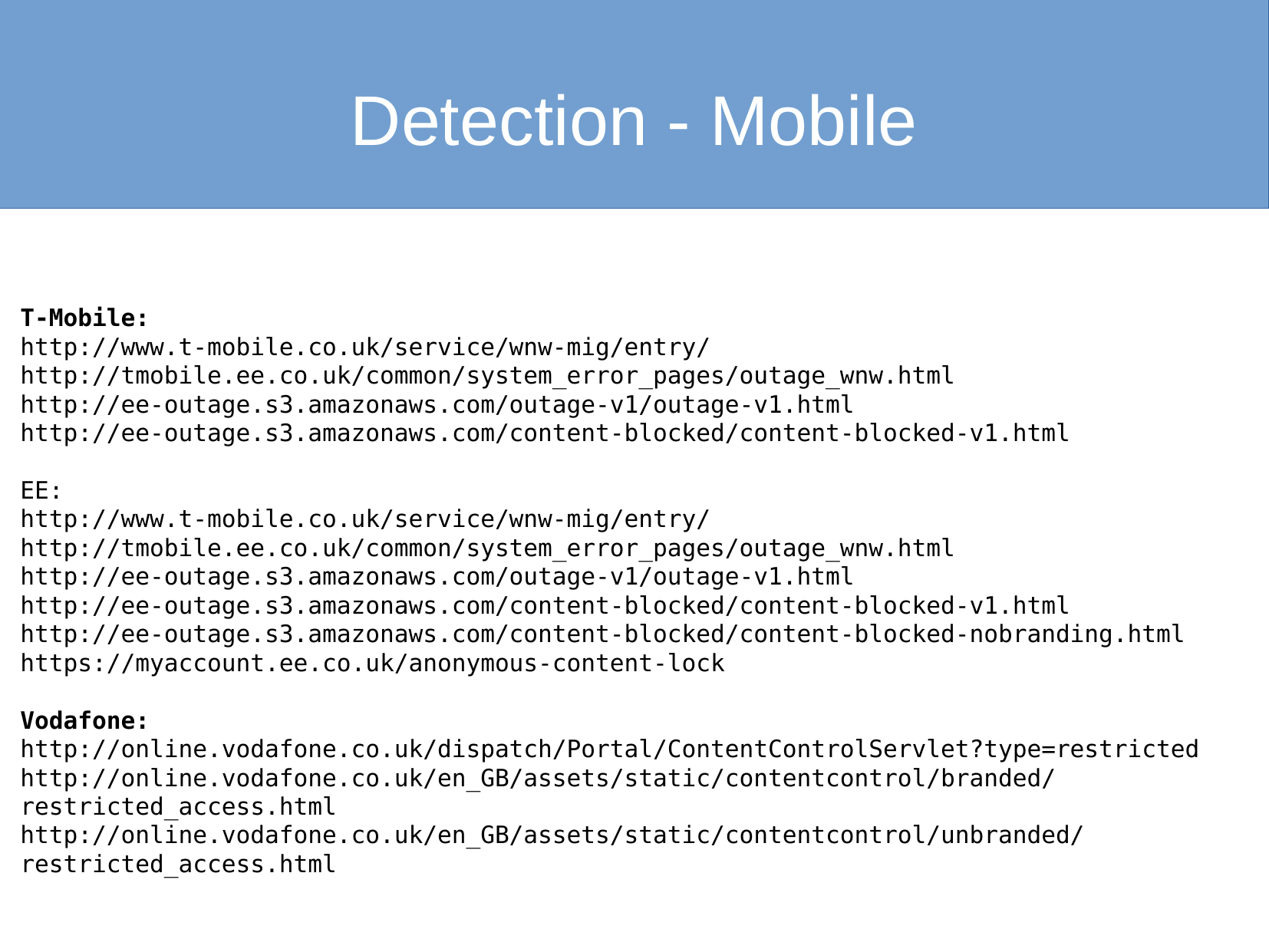

Detection - Mobile
T-Mobile:
http://www.t-mobile.co.uk/service/wnw-mig/entry/
http://tmobile.ee.co.uk/common/system_error_pages/outage_wnw.html
http://ee-outage.s3.amazonaws.com/outage-v1/outage-v1.html
http://ee-outage.s3.amazonaws.com/content-blocked/content-blocked-v1.html

EE:
http://www.t-mobile.co.uk/service/wnw-mig/entry/
http://tmobile.ee.co.uk/common/system_error_pages/outage_wnw.html
http://ee-outage.s3.amazonaws.com/outage-v1/outage-v1.html
http://ee-outage.s3.amazonaws.com/content-blocked/content-blocked-v1.html
http://ee-outage.s3.amazonaws.com/content-blocked/content-blocked-nobranding.html
https://myaccount.ee.co.uk/anonymous-content-lock

Vodafone:
http://online.vodafone.co.uk/dispatch/Portal/ContentControlServlet?type=restricted
http://online.vodafone.co.uk/en_GB/assets/static/contentcontrol/branded/restricted_access.html
http://online.vodafone.co.uk/en_GB/assets/static/contentcontrol/unbranded/restricted_access.html